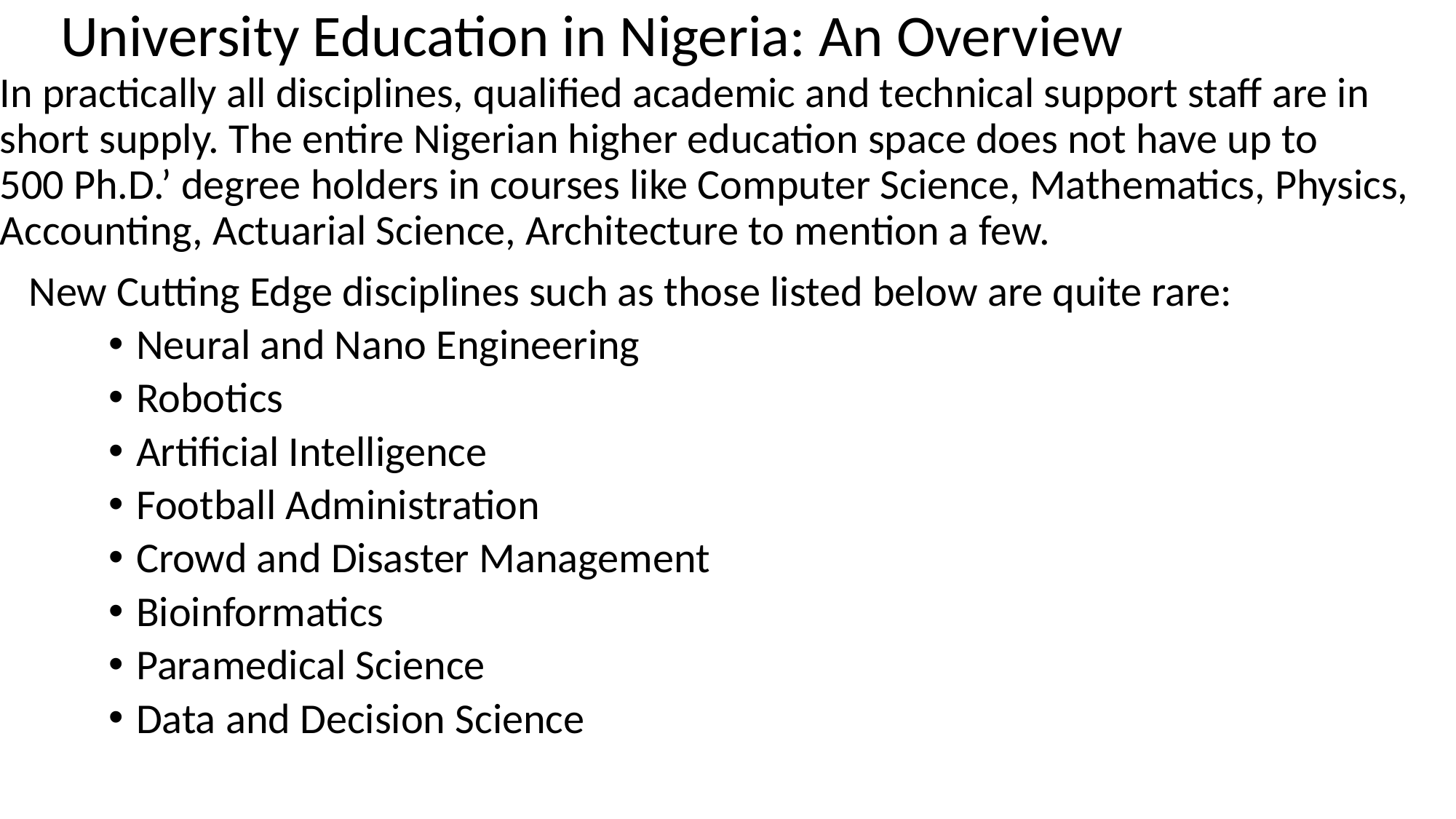

# University Education in Nigeria: An Overview
In practically all disciplines, qualified academic and technical support staff are in short supply. The entire Nigerian higher education space does not have up to 500 Ph.D.’ degree holders in courses like Computer Science, Mathematics, Physics, Accounting, Actuarial Science, Architecture to mention a few.
   New Cutting Edge disciplines such as those listed below are quite rare:
Neural and Nano Engineering
Robotics
Artificial Intelligence
Football Administration
Crowd and Disaster Management
Bioinformatics
Paramedical Science
Data and Decision Science